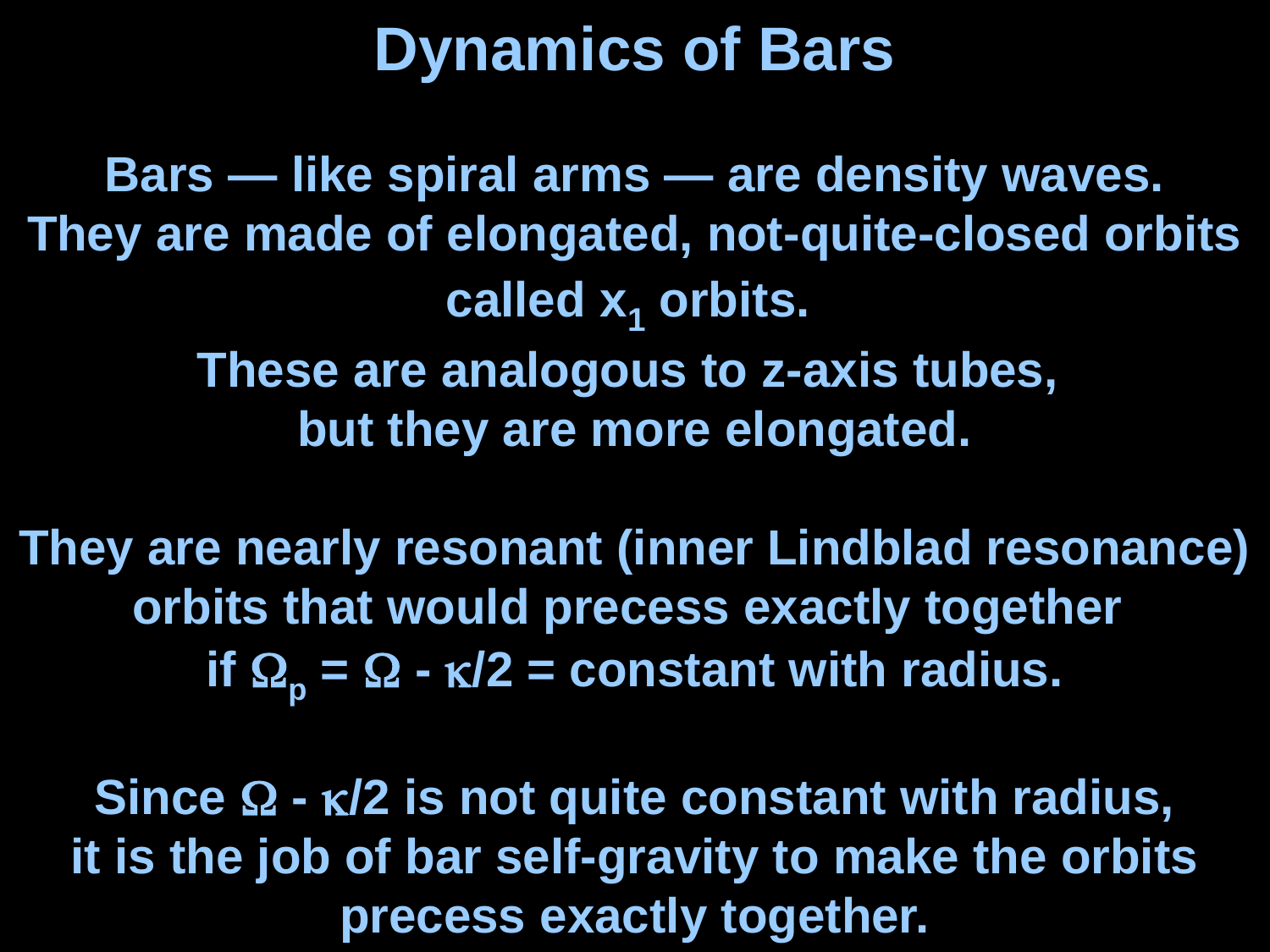

Dynamics of Bars
Bars — like spiral arms — are density waves.
They are made of elongated, not-quite-closed orbits
called x1 orbits.
These are analogous to z-axis tubes,
but they are more elongated.
They are nearly resonant (inner Lindblad resonance)
orbits that would precess exactly together
if Ωp = Ω - κ/2 = constant with radius.
Since Ω - κ/2 is not quite constant with radius,
it is the job of bar self-gravity to make the orbits
precess exactly together.